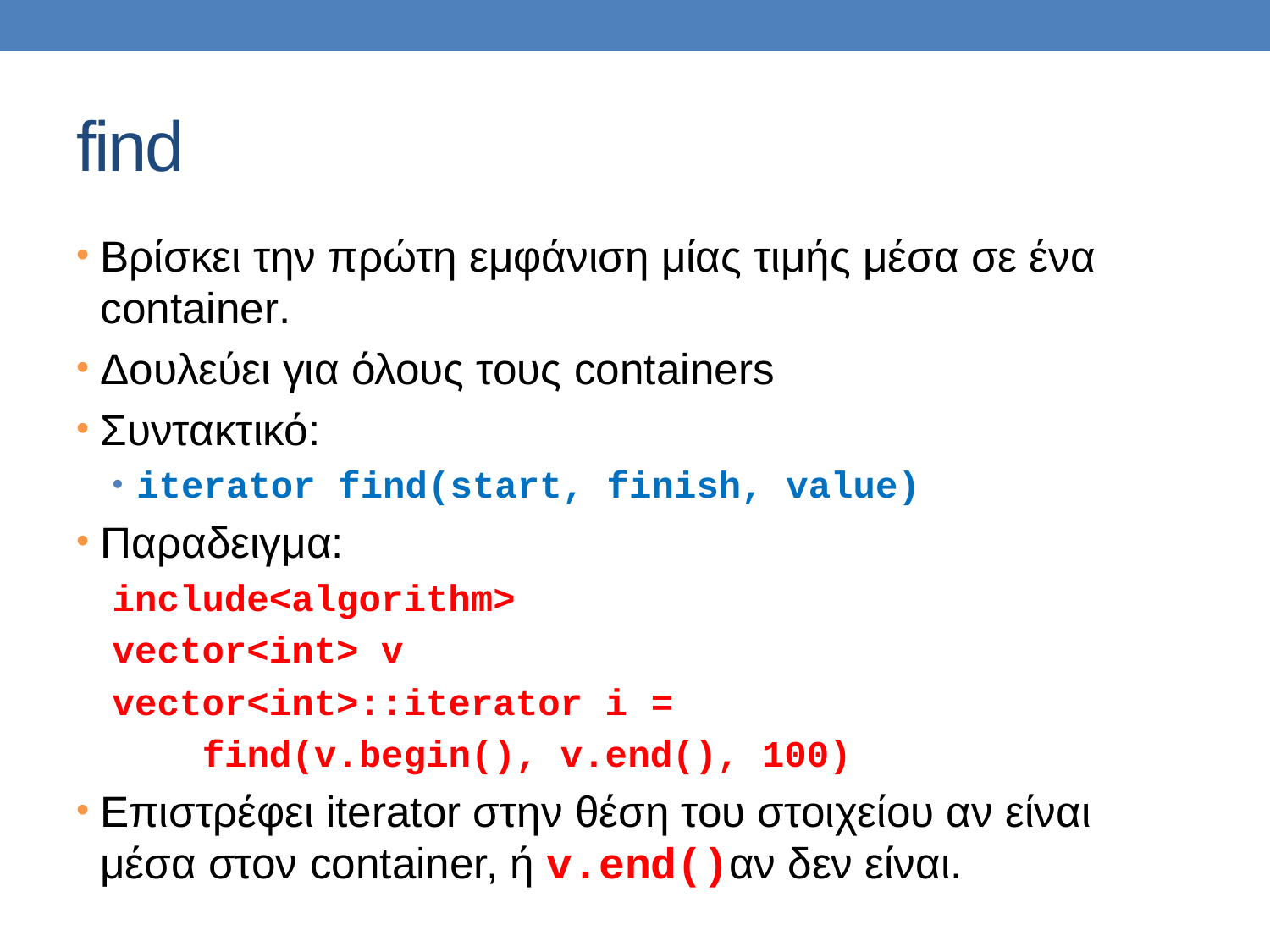

# find
Βρίσκει την πρώτη εμφάνιση μίας τιμής μέσα σε ένα container.
Δουλεύει για όλους τους containers
Συντακτικό:
iterator find(start, finish, value)
Παραδειγμα:
include<algorithm>
vector<int> v
vector<int>::iterator i =
    find(v.begin(), v.end(), 100)
Επιστρέφει iterator στην θέση του στοιχείου αν είναι μέσα στον container, ή v.end()αν δεν είναι.